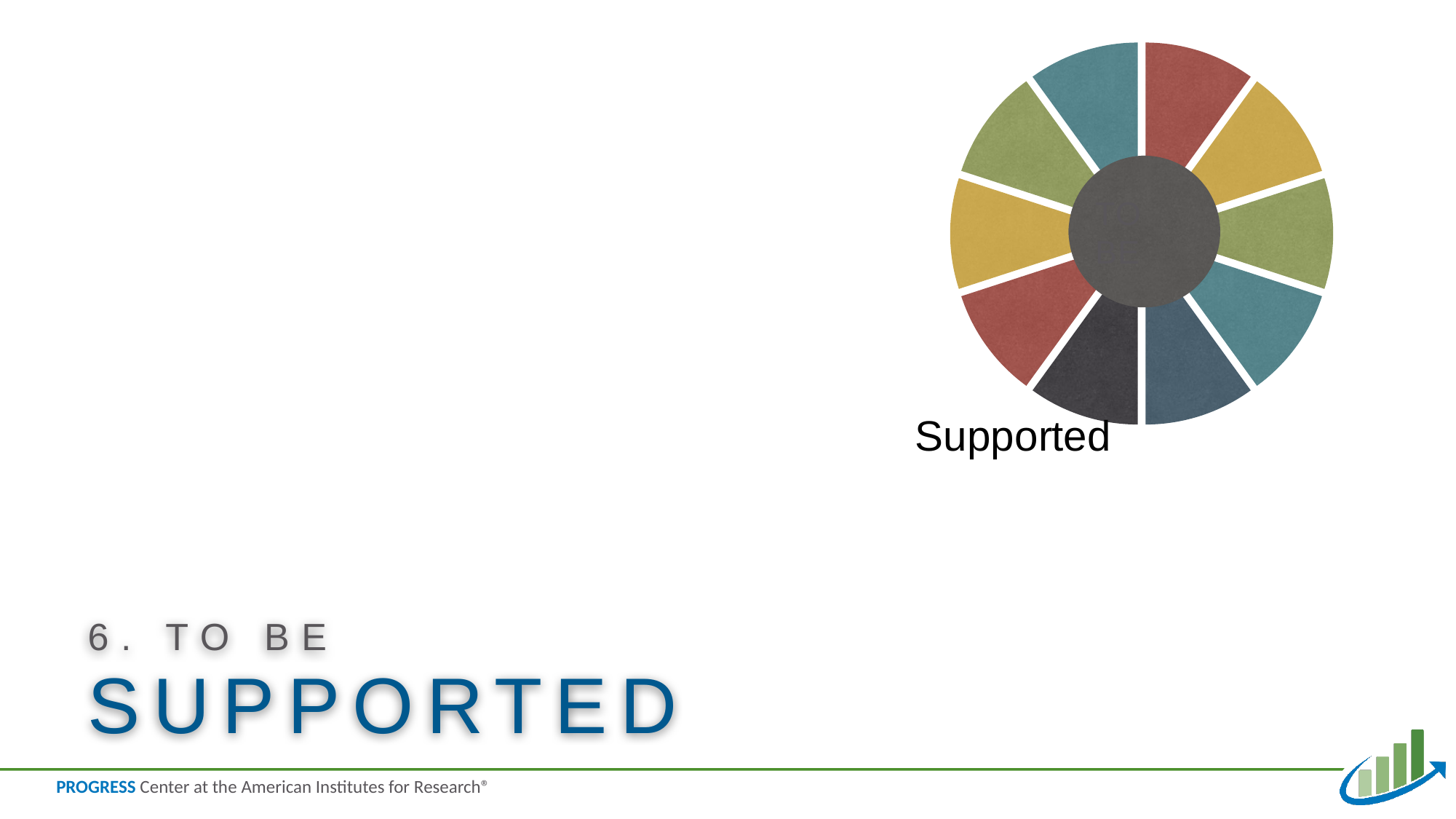

### Chart

| Category | Region 1 |
|---|---|
|  | 1.0 |
|   | 1.0 |
|   | 1.0 |
|  | 1.0 |
|  | 1.0 |
| Supported | 1.0 |
|   | 1.0 |
|   | 1.0 |
|   | 1.0 |
|   | 1.0 |
to be
6. to be
Supported